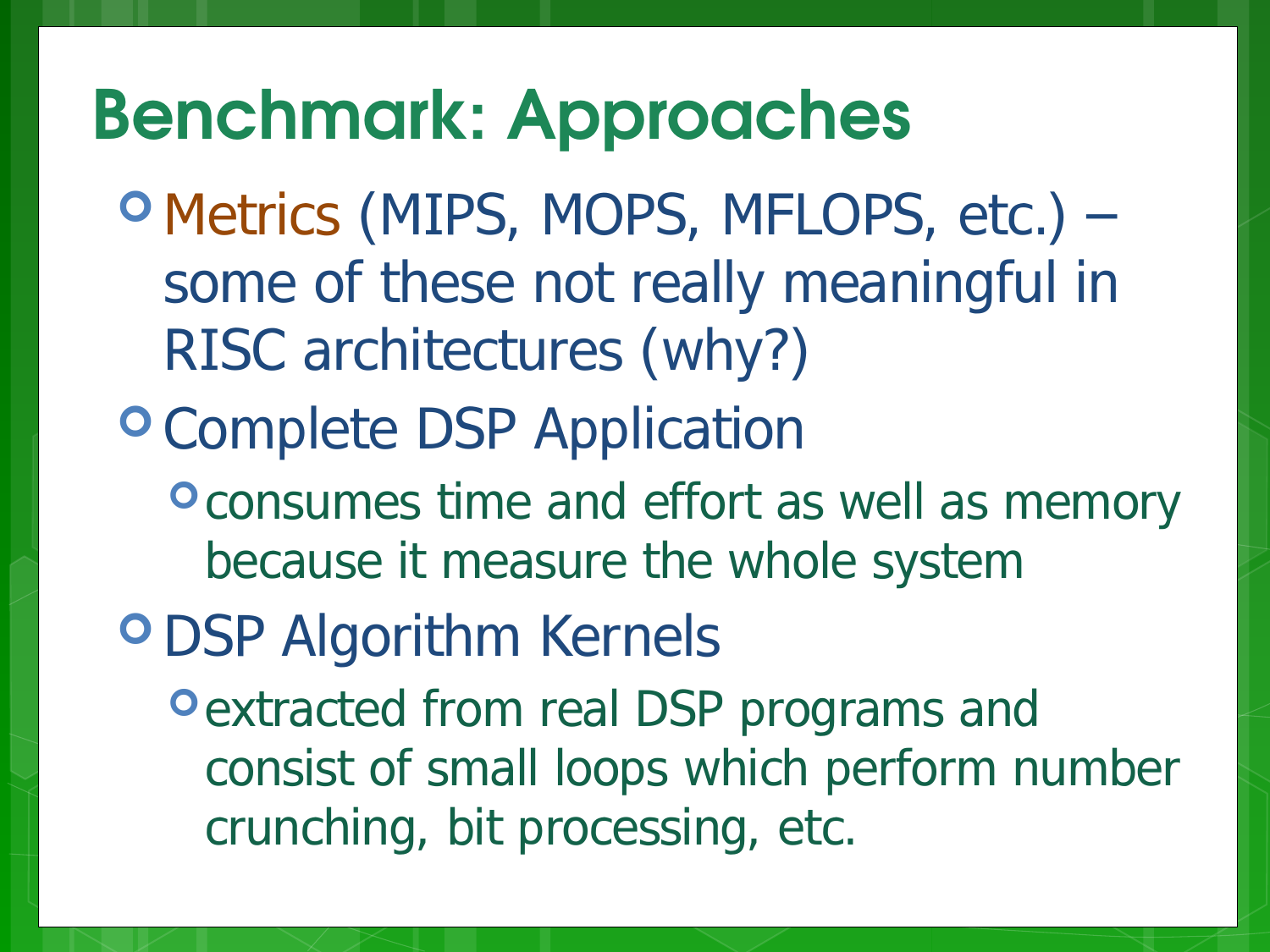

# Benchmark: Approaches
Metrics (MIPS, MOPS, MFLOPS, etc.) – some of these not really meaningful in RISC architectures (why?)
Complete DSP Application
consumes time and effort as well as memory because it measure the whole system
DSP Algorithm Kernels
extracted from real DSP programs and consist of small loops which perform number crunching, bit processing, etc.